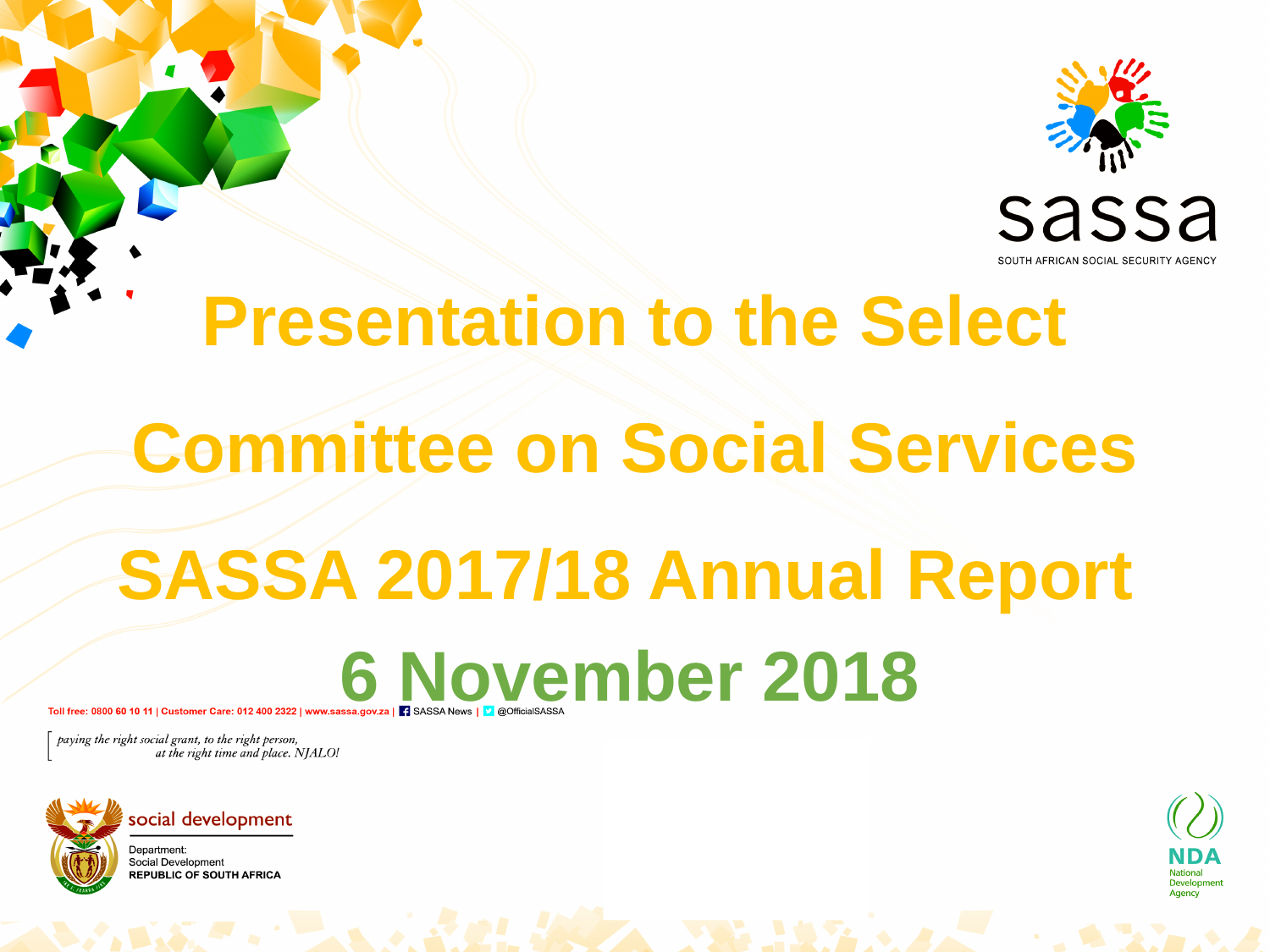

# Presentation to the Select Committee on Social Services SASSA 2017/18 Annual Report
6 November 2018